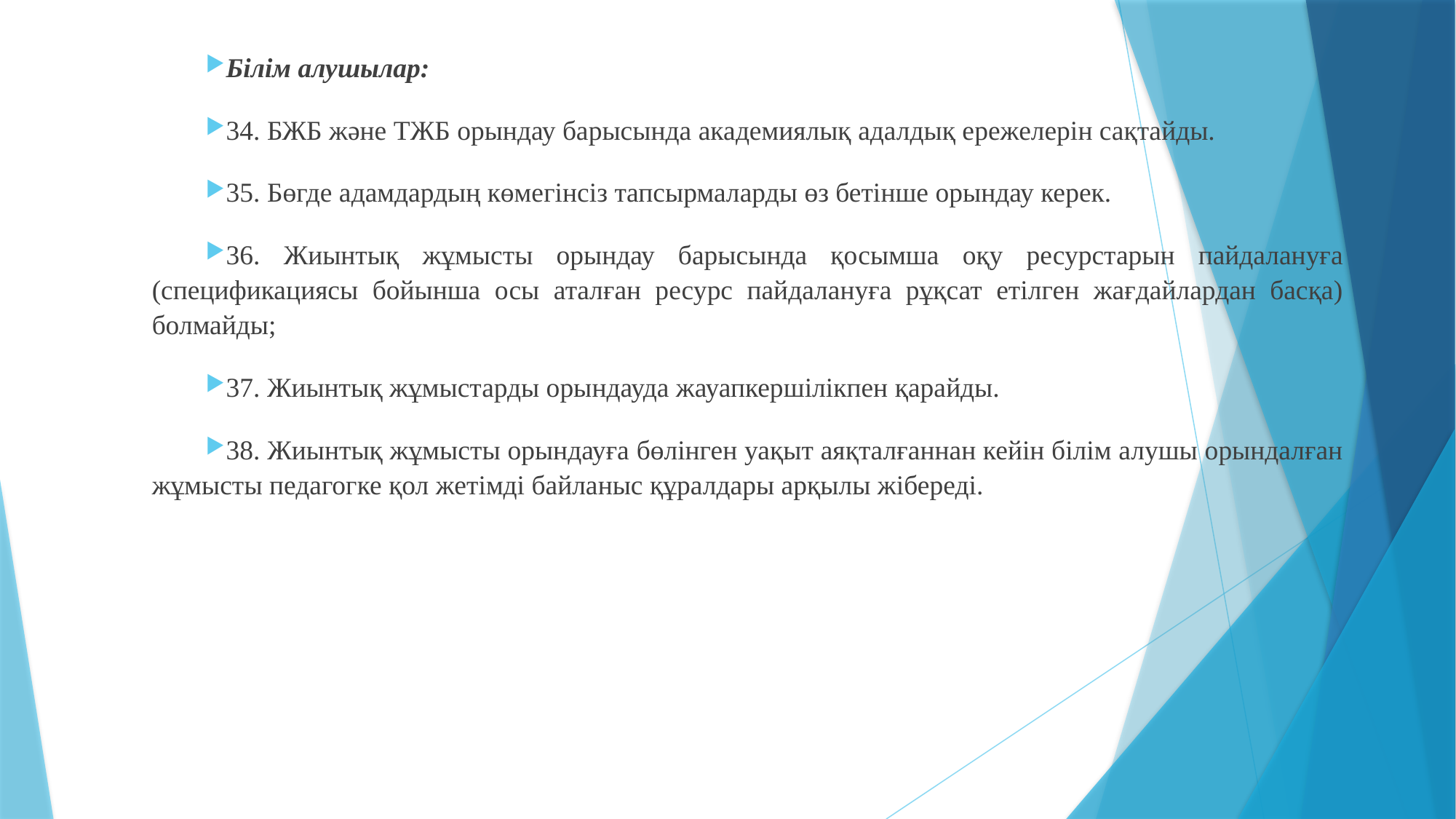

Білім алушылар:
34. БЖБ және ТЖБ орындау барысында академиялық адалдық ережелерін сақтайды.
35. Бөгде адамдардың көмегінсіз тапсырмаларды өз бетінше орындау керек.
36. Жиынтық жұмысты орындау барысында қосымша оқу ресурстарын пайдалануға (спецификациясы бойынша осы аталған ресурс пайдалануға рұқсат етілген жағдайлардан басқа) болмайды;
37. Жиынтық жұмыстарды орындауда жауапкершілікпен қарайды.
38. Жиынтық жұмысты орындауға бөлінген уақыт аяқталғаннан кейін білім алушы орындалған жұмысты педагогке қол жетімді байланыс құралдары арқылы жібереді.